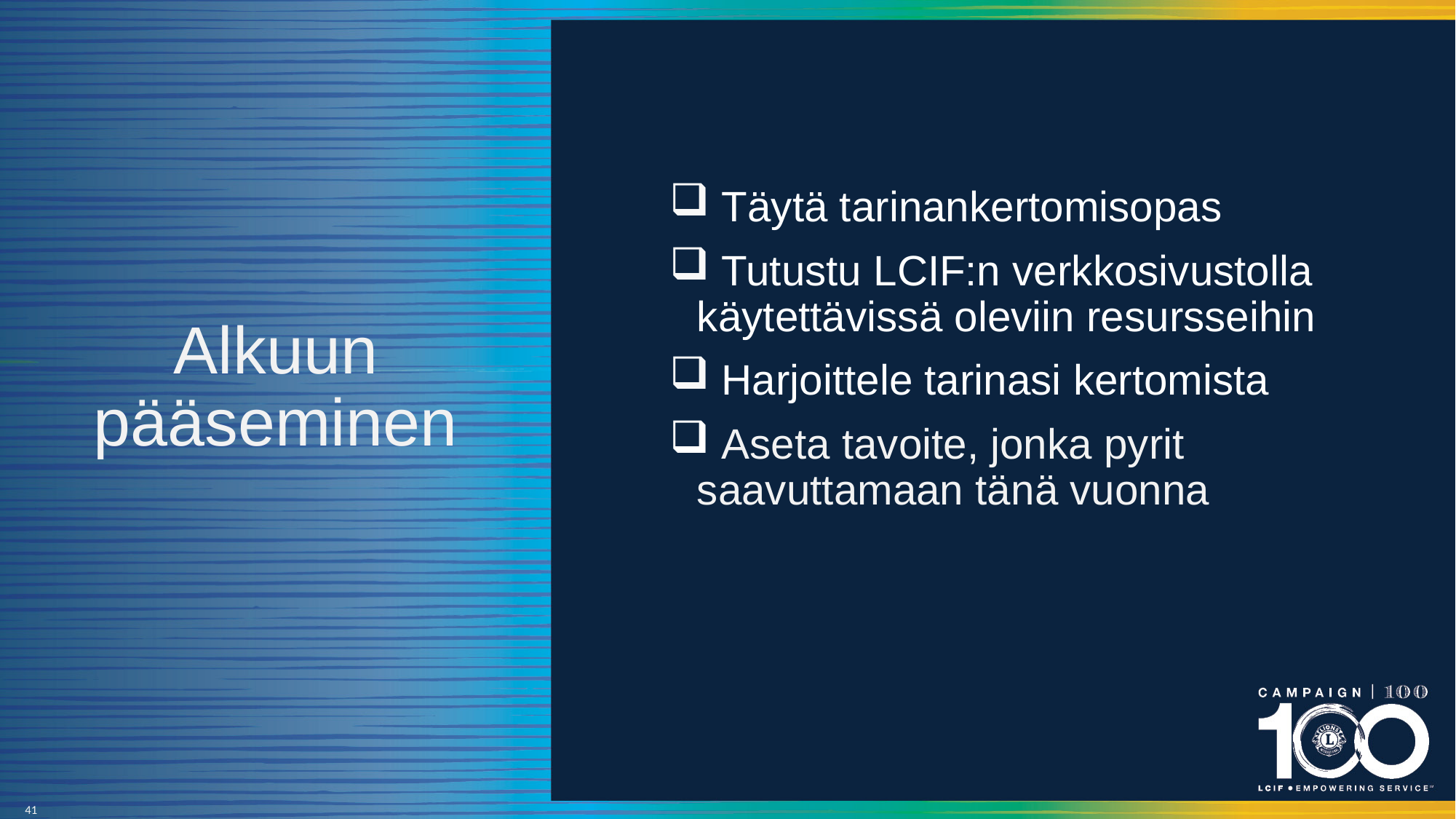

# Alkuun pääseminen
 Täytä tarinankertomisopas
 Tutustu LCIF:n verkkosivustolla käytettävissä oleviin resursseihin
 Harjoittele tarinasi kertomista
 Aseta tavoite, jonka pyrit saavuttamaan tänä vuonna